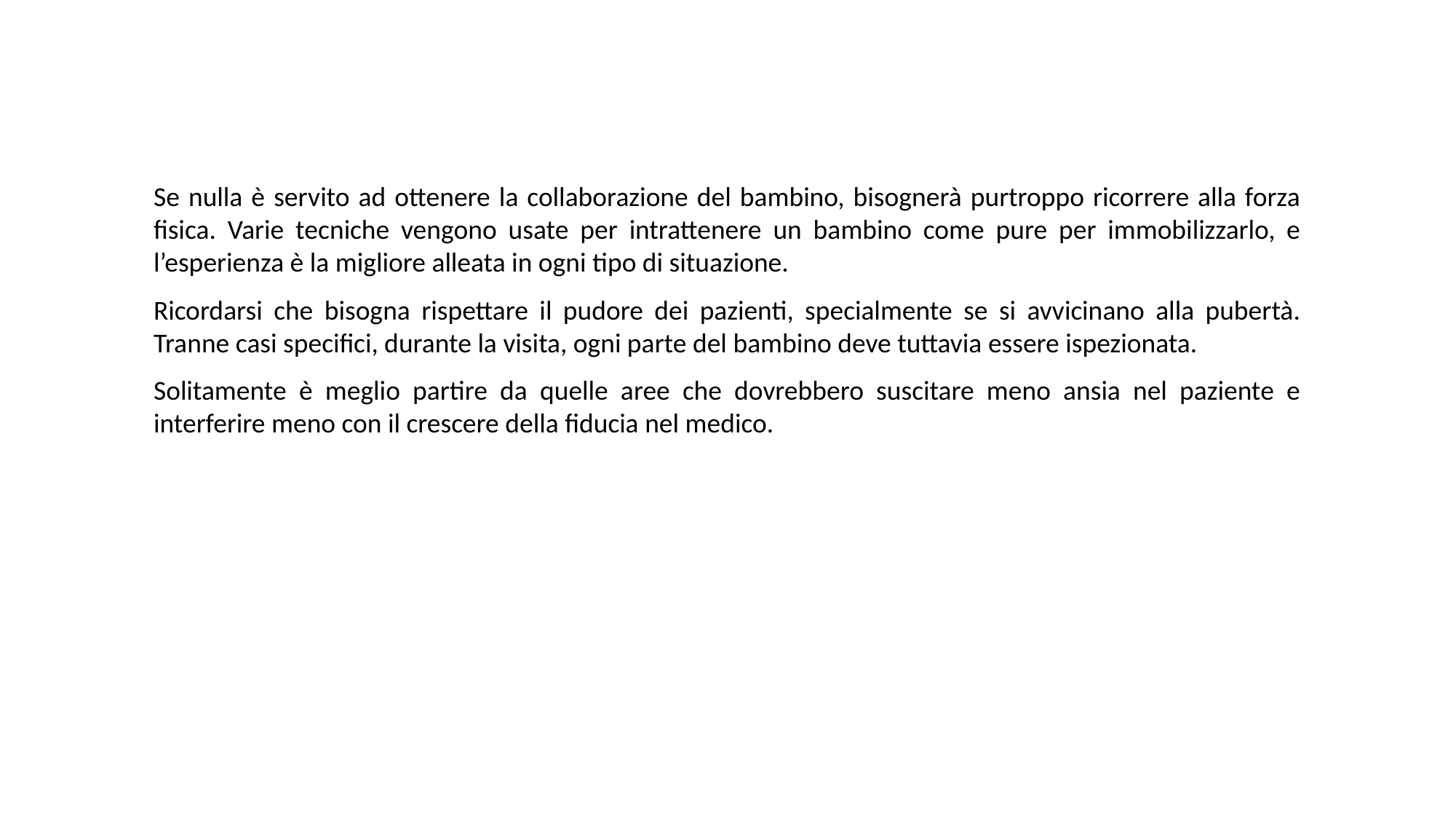

Se nulla è servito ad ottenere la collaborazione del bambino, bisognerà purtroppo ricorrere alla forza fisica. Varie tecniche vengono usate per intrattenere un bambino come pure per immobilizzarlo, e l’esperienza è la migliore alleata in ogni tipo di situazione.
Ricordarsi che bisogna rispettare il pudore dei pazienti, specialmente se si avvicinano alla pubertà. Tranne casi specifici, durante la visita, ogni parte del bambino deve tuttavia essere ispezionata.
Solitamente è meglio partire da quelle aree che dovrebbero suscitare meno ansia nel paziente e interferire meno con il crescere della fiducia nel medico.